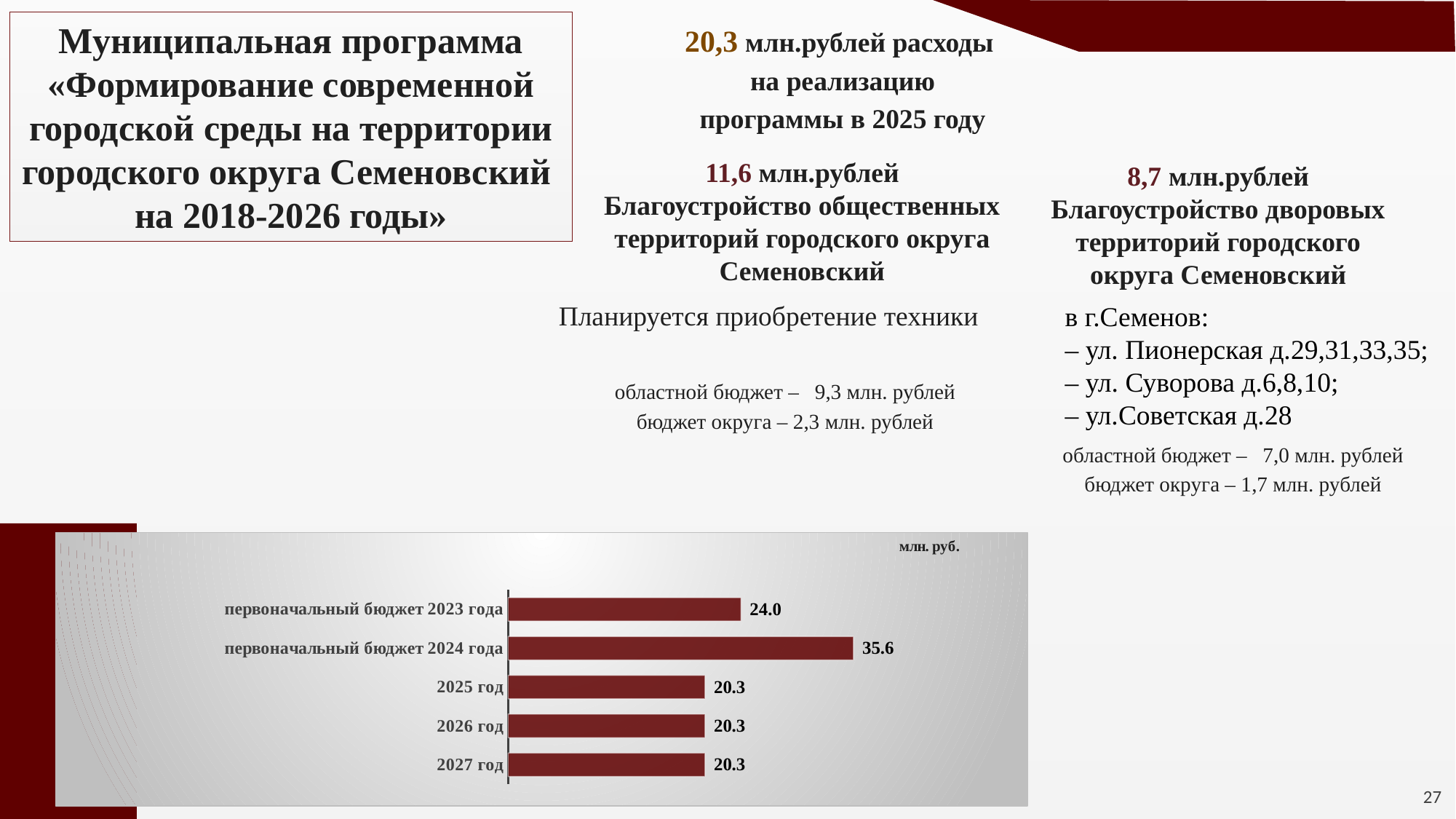

20,3 млн.рублей расходы
на реализацию
программы в 2025 году
Муниципальная программа
«Формирование современной городской среды на территории городского округа Семеновский
на 2018-2026 годы»
11,6 млн.рублей
Благоустройство общественных
 территорий городского округа
Семеновский
8,7 млн.рублей
Благоустройство дворовых территорий городского округа Семеновский
Планируется приобретение техники

в г.Семенов:
– ул. Пионерская д.29,31,33,35; – ул. Суворова д.6,8,10;
– ул.Советская д.28
областной бюджет –   9,3 млн. рублей
бюджет округа – 2,3 млн. рублей
областной бюджет –   7,0 млн. рублей
бюджет округа – 1,7 млн. рублей

### Chart

| Category |  |
|---|---|
| 2027 год | 20.3 |
| 2026 год | 20.3 |
| 2025 год | 20.3 |
| первоначальный бюджет 2024 года | 35.6 |
| первоначальный бюджет 2023 года | 24.0 |
27